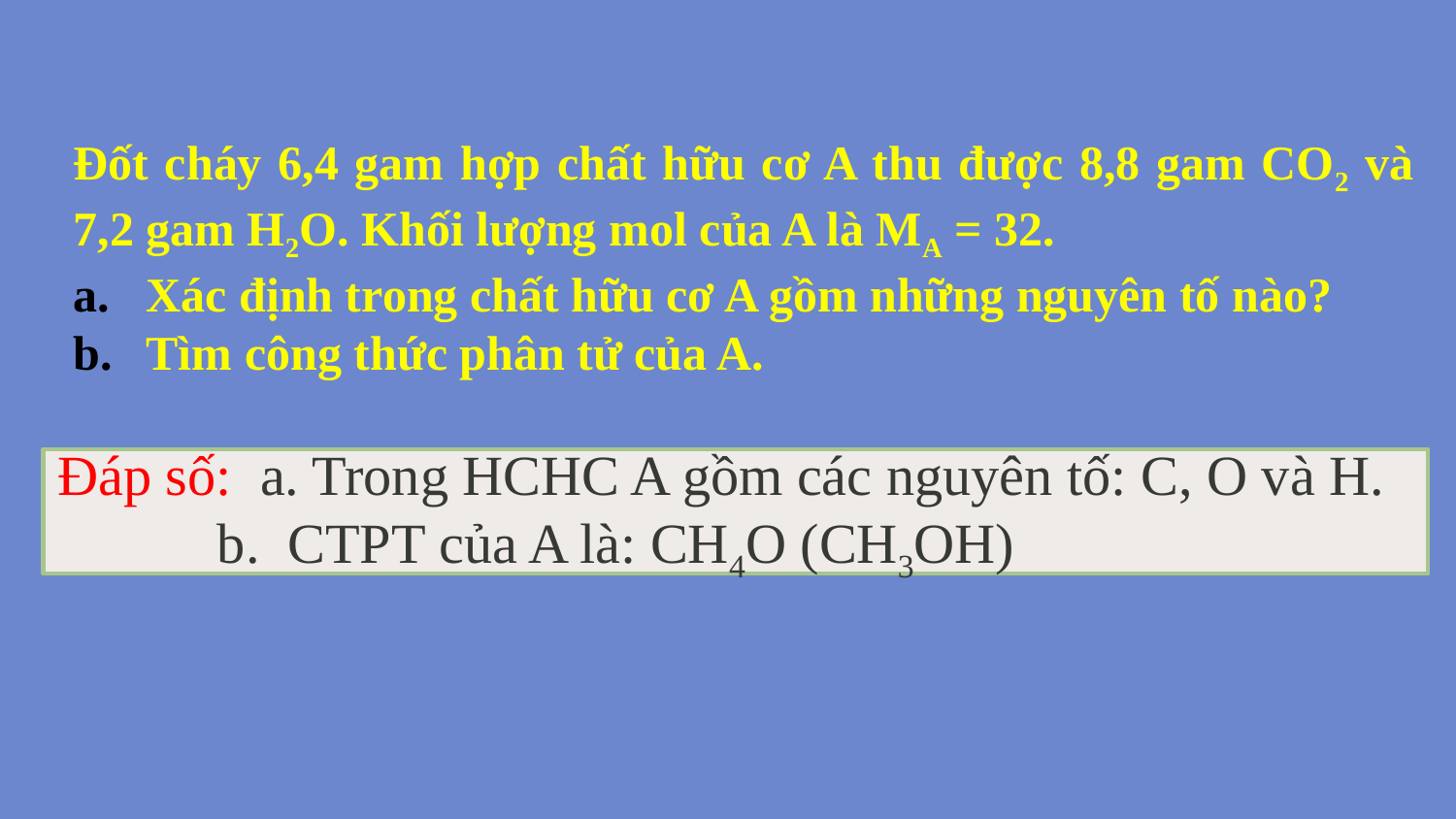

Đốt cháy 6,4 gam hợp chất hữu cơ A thu được 8,8 gam CO2 và 7,2 gam H2O. Khối lượng mol của A là MA = 32.
Xác định trong chất hữu cơ A gồm những nguyên tố nào?
Tìm công thức phân tử của A.
Đáp số:  a. Trong HCHC A gồm các nguyên tố: C, O và H.
	 b.  CTPT của A là: CH4O (CH3OH)